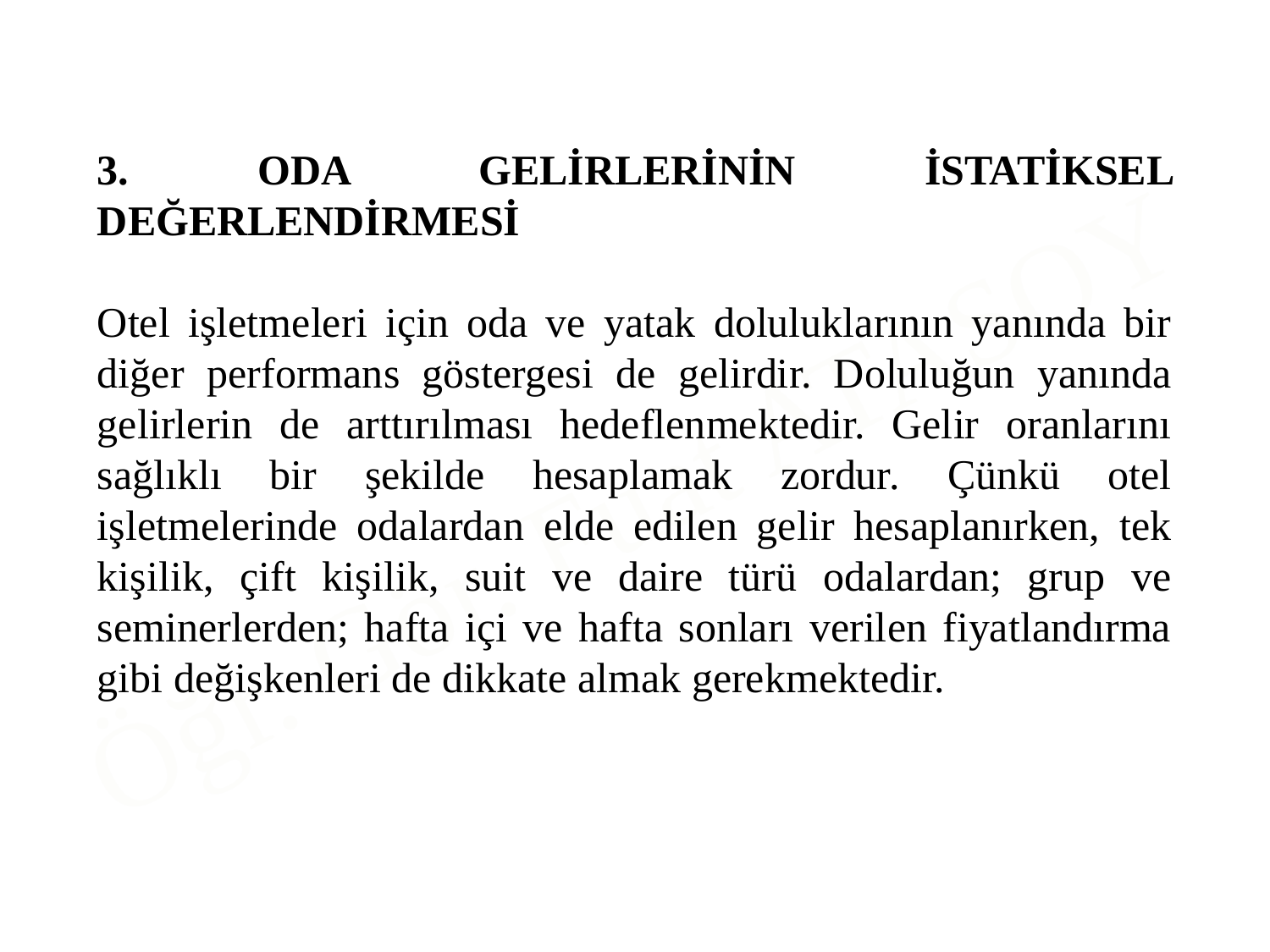

3. ODA GELİRLERİNİN İSTATİKSEL DEĞERLENDİRMESİ

Otel işletmeleri için oda ve yatak doluluklarının yanında bir diğer performans göstergesi de gelirdir. Doluluğun yanında gelirlerin de arttırılması hedeflenmektedir. Gelir oranlarını sağlıklı bir şekilde hesaplamak zordur. Çünkü otel işletmelerinde odalardan elde edilen gelir hesaplanırken, tek kişilik, çift kişilik, suit ve daire türü odalardan; grup ve seminerlerden; hafta içi ve hafta sonları verilen fiyatlandırma gibi değişkenleri de dikkate almak gerekmektedir.